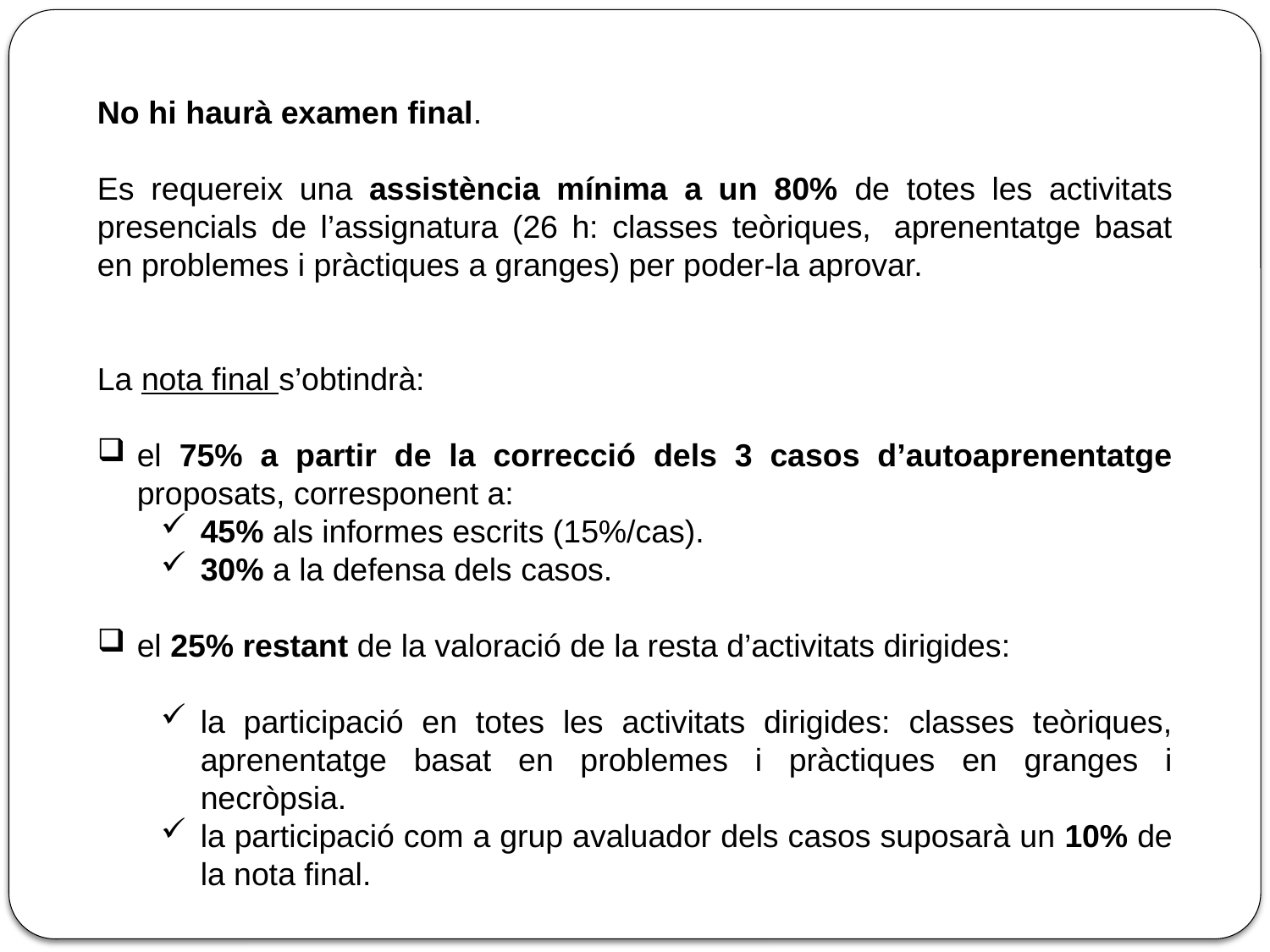

No hi haurà examen final.

Es requereix una assistència mínima a un 80% de totes les activitats presencials de l’assignatura (26 h: classes teòriques,  aprenentatge basat en problemes i pràctiques a granges) per poder-la aprovar.

La nota final s’obtindrà:

el 75% a partir de la correcció dels 3 casos d’autoaprenentatge proposats, corresponent a:
45% als informes escrits (15%/cas).
30% a la defensa dels casos.

el 25% restant de la valoració de la resta d’activitats dirigides:

la participació en totes les activitats dirigides: classes teòriques, aprenentatge basat en problemes i pràctiques en granges i necròpsia.
la participació com a grup avaluador dels casos suposarà un 10% de la nota final.